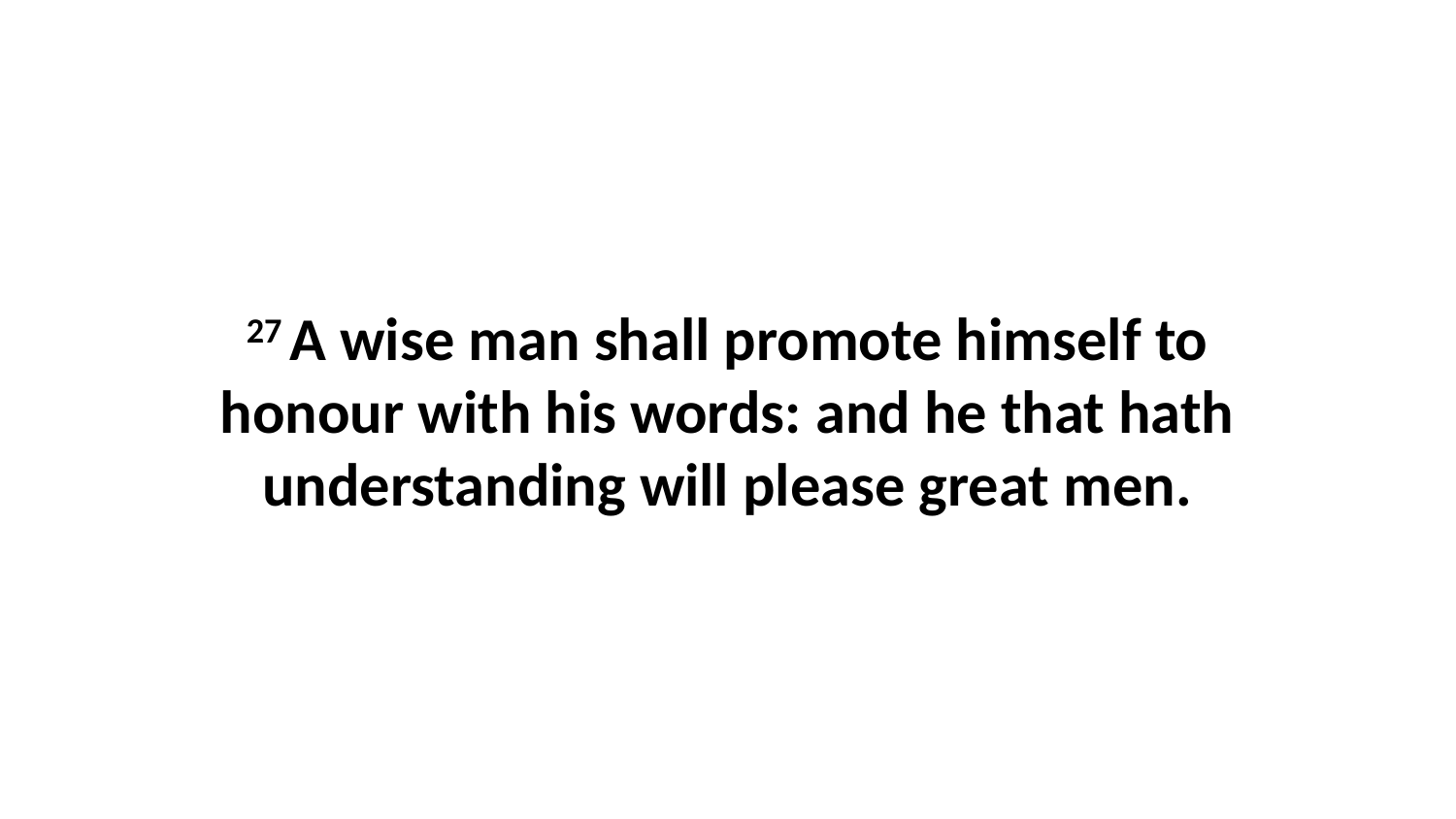

27 A wise man shall promote himself to honour with his words: and he that hath understanding will please great men.